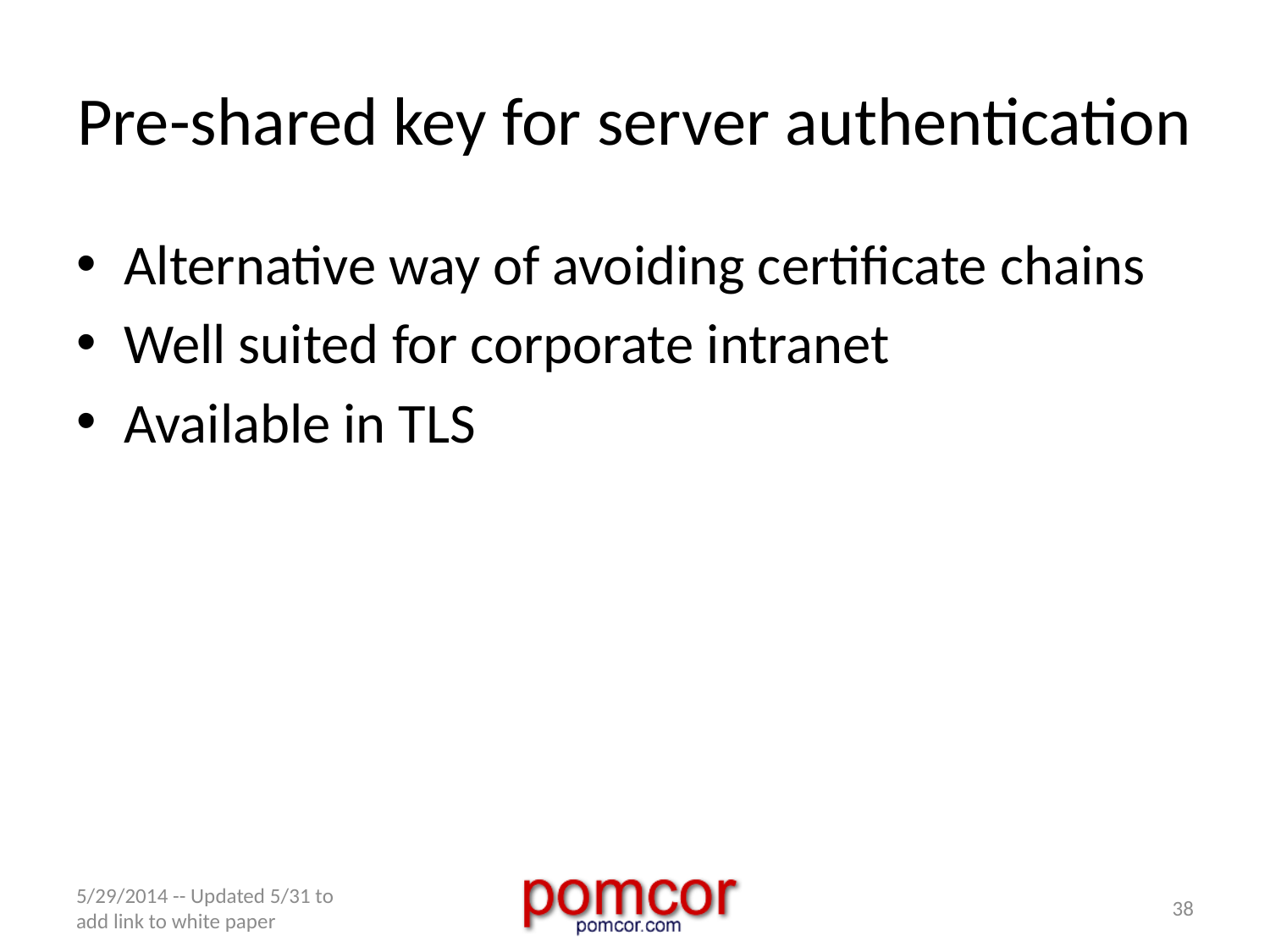

# Pre-shared key for server authentication
Alternative way of avoiding certificate chains
Well suited for corporate intranet
Available in TLS
5/29/2014 -- Updated 5/31 to add link to white paper
38